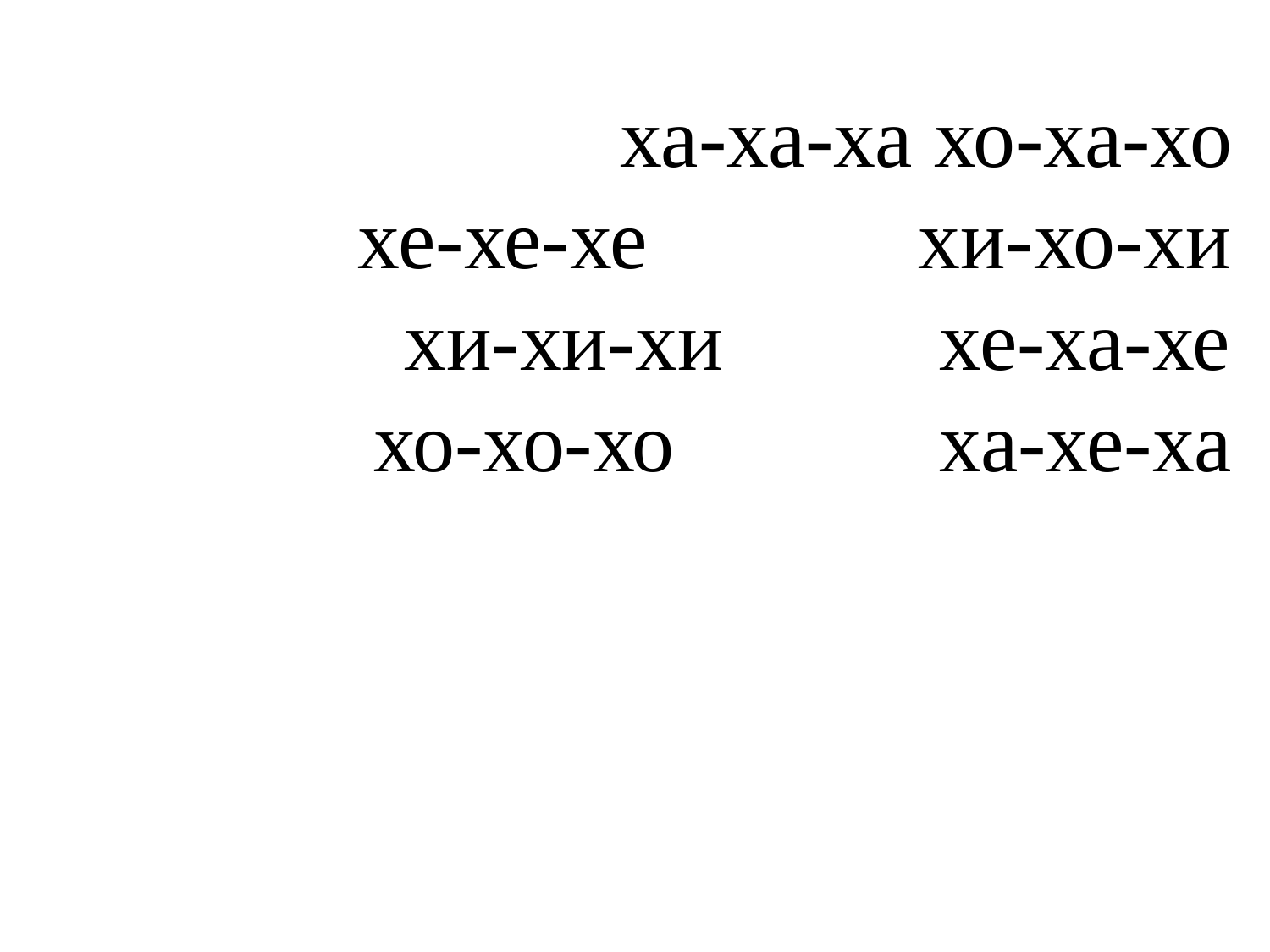

ха-ха-ха хо-ха-хо
       хе-хе-хе         хи-хо-хи
           хи-хи-хи         хе-ха-хе
       хо-хо-хо         ха-хе-ха